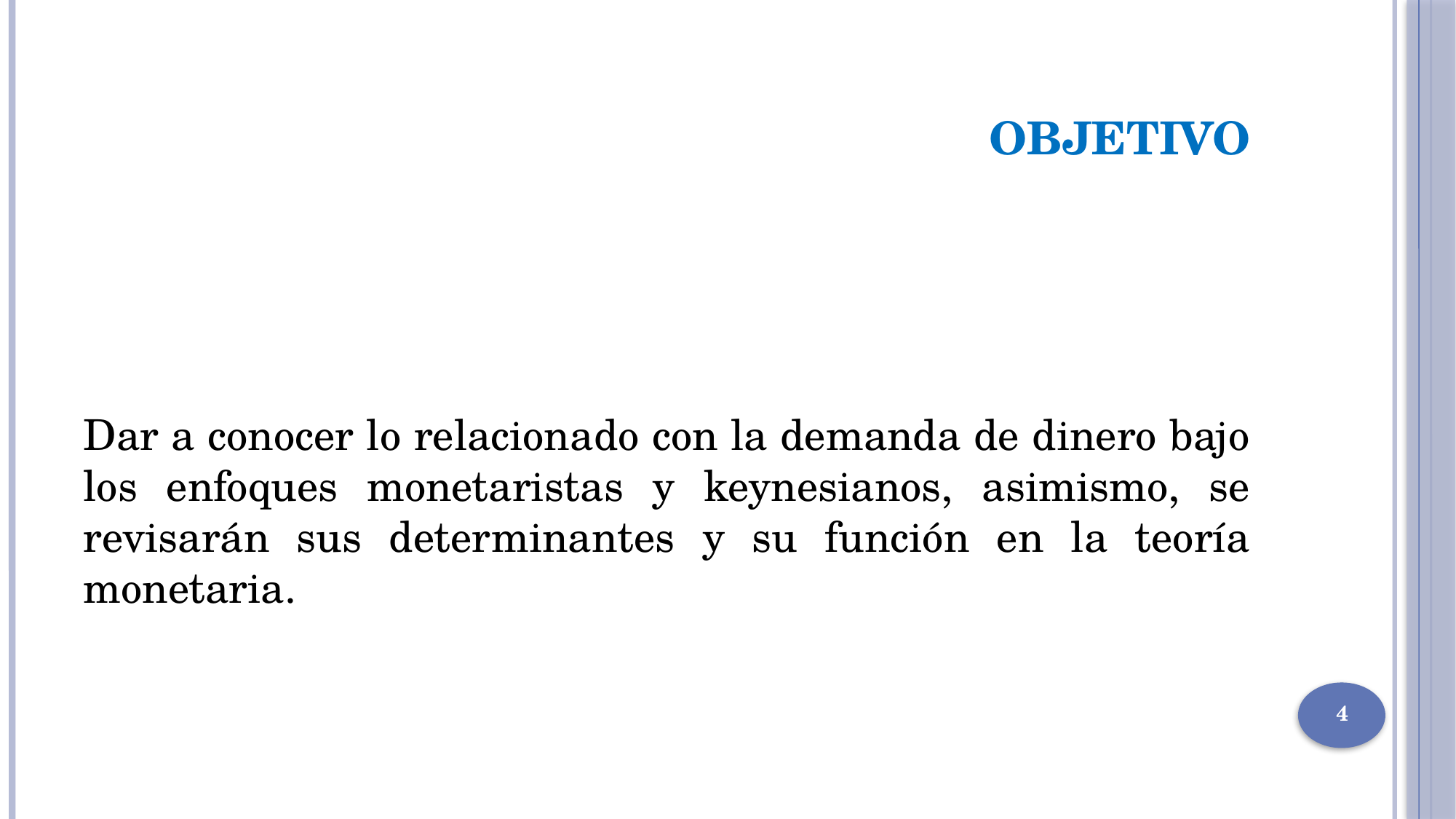

# Objetivo

Dar a conocer lo relacionado con la demanda de dinero bajo los enfoques monetaristas y keynesianos, asimismo, se revisarán sus determinantes y su función en la teoría monetaria.
4